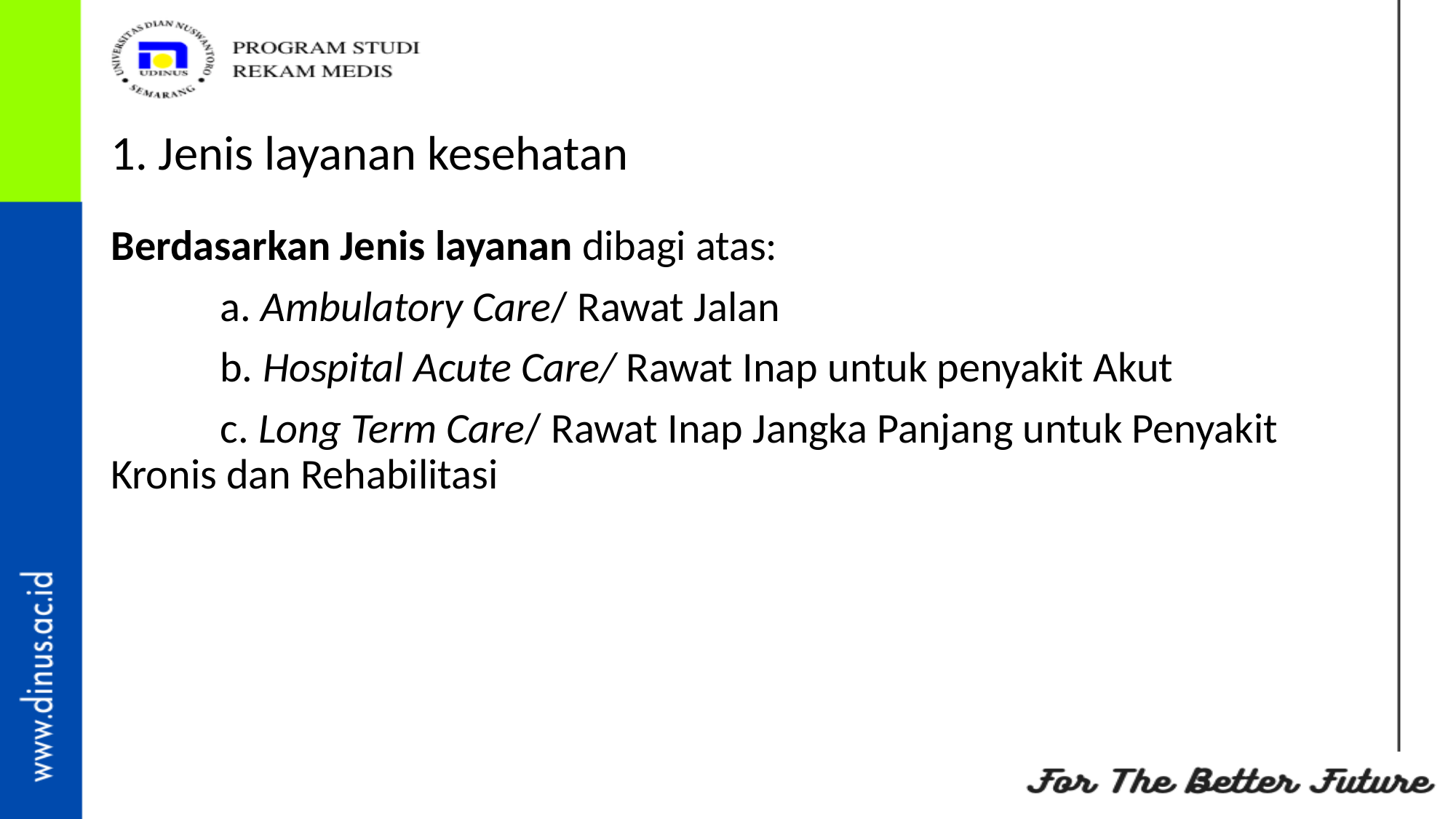

# 1. Jenis layanan kesehatan
Berdasarkan Jenis layanan dibagi atas:
	a. Ambulatory Care/ Rawat Jalan
	b. Hospital Acute Care/ Rawat Inap untuk penyakit Akut
	c. Long Term Care/ Rawat Inap Jangka Panjang untuk Penyakit 	Kronis dan Rehabilitasi